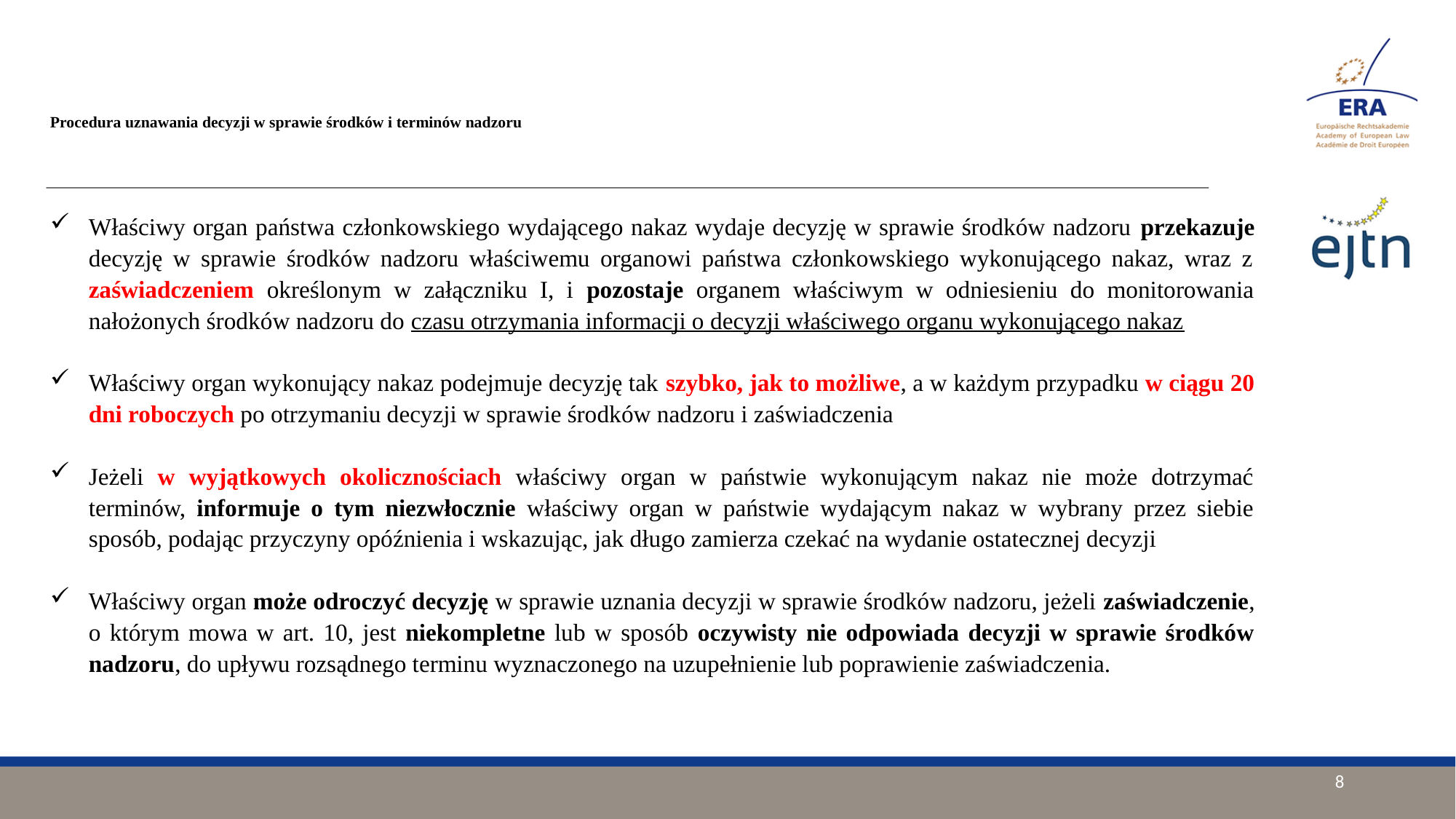

# Procedura uznawania decyzji w sprawie środków i terminów nadzoru
Właściwy organ państwa członkowskiego wydającego nakaz wydaje decyzję w sprawie środków nadzoru przekazuje decyzję w sprawie środków nadzoru właściwemu organowi państwa członkowskiego wykonującego nakaz, wraz z zaświadczeniem określonym w załączniku I, i pozostaje organem właściwym w odniesieniu do monitorowania nałożonych środków nadzoru do czasu otrzymania informacji o decyzji właściwego organu wykonującego nakaz

Właściwy organ wykonujący nakaz podejmuje decyzję tak szybko, jak to możliwe, a w każdym przypadku w ciągu 20 dni roboczych po otrzymaniu decyzji w sprawie środków nadzoru i zaświadczenia

Jeżeli w wyjątkowych okolicznościach właściwy organ w państwie wykonującym nakaz nie może dotrzymać terminów, informuje o tym niezwłocznie właściwy organ w państwie wydającym nakaz w wybrany przez siebie sposób, podając przyczyny opóźnienia i wskazując, jak długo zamierza czekać na wydanie ostatecznej decyzji

Właściwy organ może odroczyć decyzję w sprawie uznania decyzji w sprawie środków nadzoru, jeżeli zaświadczenie, o którym mowa w art. 10, jest niekompletne lub w sposób oczywisty nie odpowiada decyzji w sprawie środków nadzoru, do upływu rozsądnego terminu wyznaczonego na uzupełnienie lub poprawienie zaświadczenia.

8